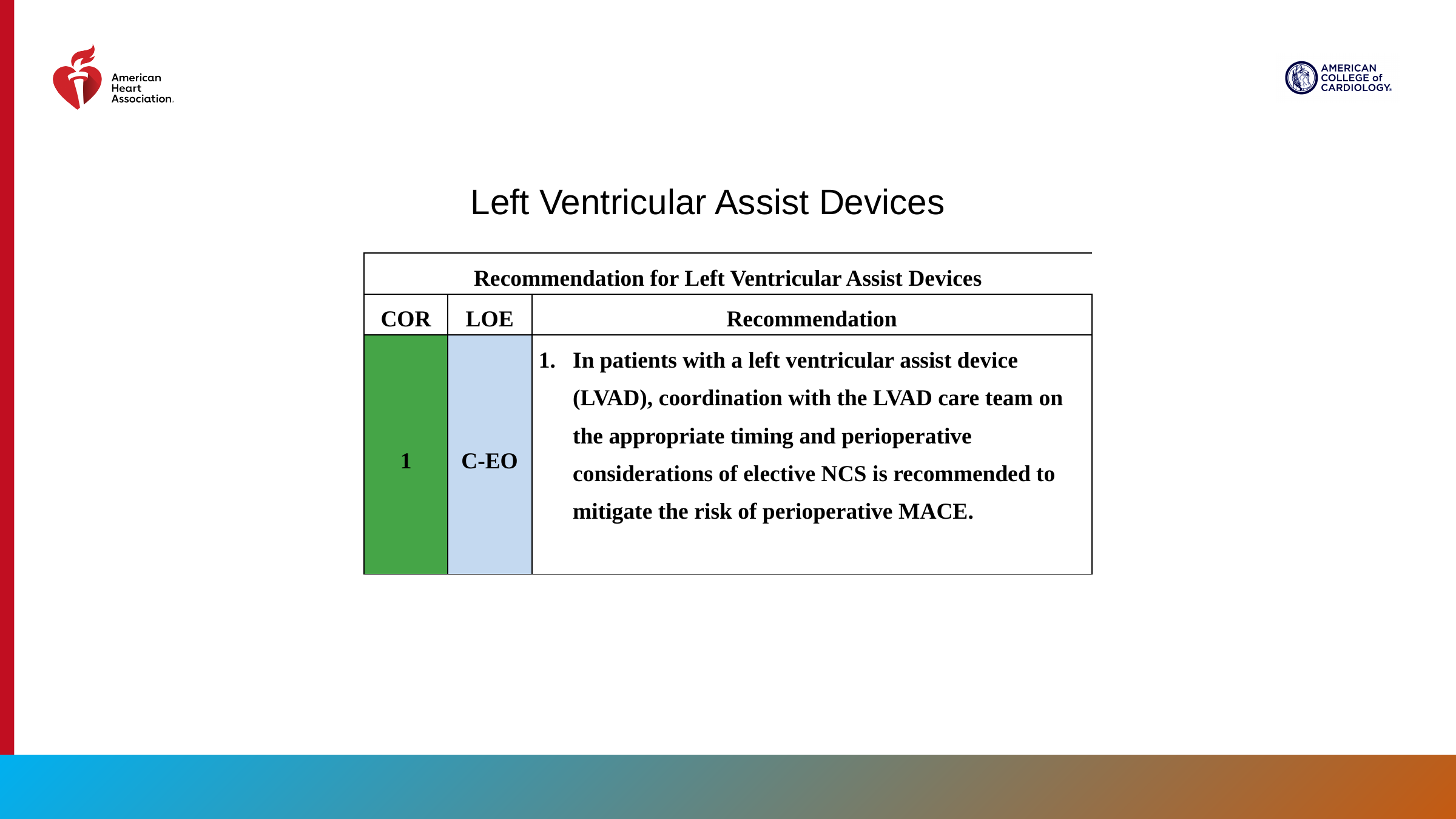

Left Ventricular Assist Devices
| Recommendation for Left Ventricular Assist Devices |  |  |
| --- | --- | --- |
| COR | LOE | Recommendation |
| 1 | C-EO | In patients with a left ventricular assist device (LVAD), coordination with the LVAD care team on the appropriate timing and perioperative considerations of elective NCS is recommended to mitigate the risk of perioperative MACE. |
55